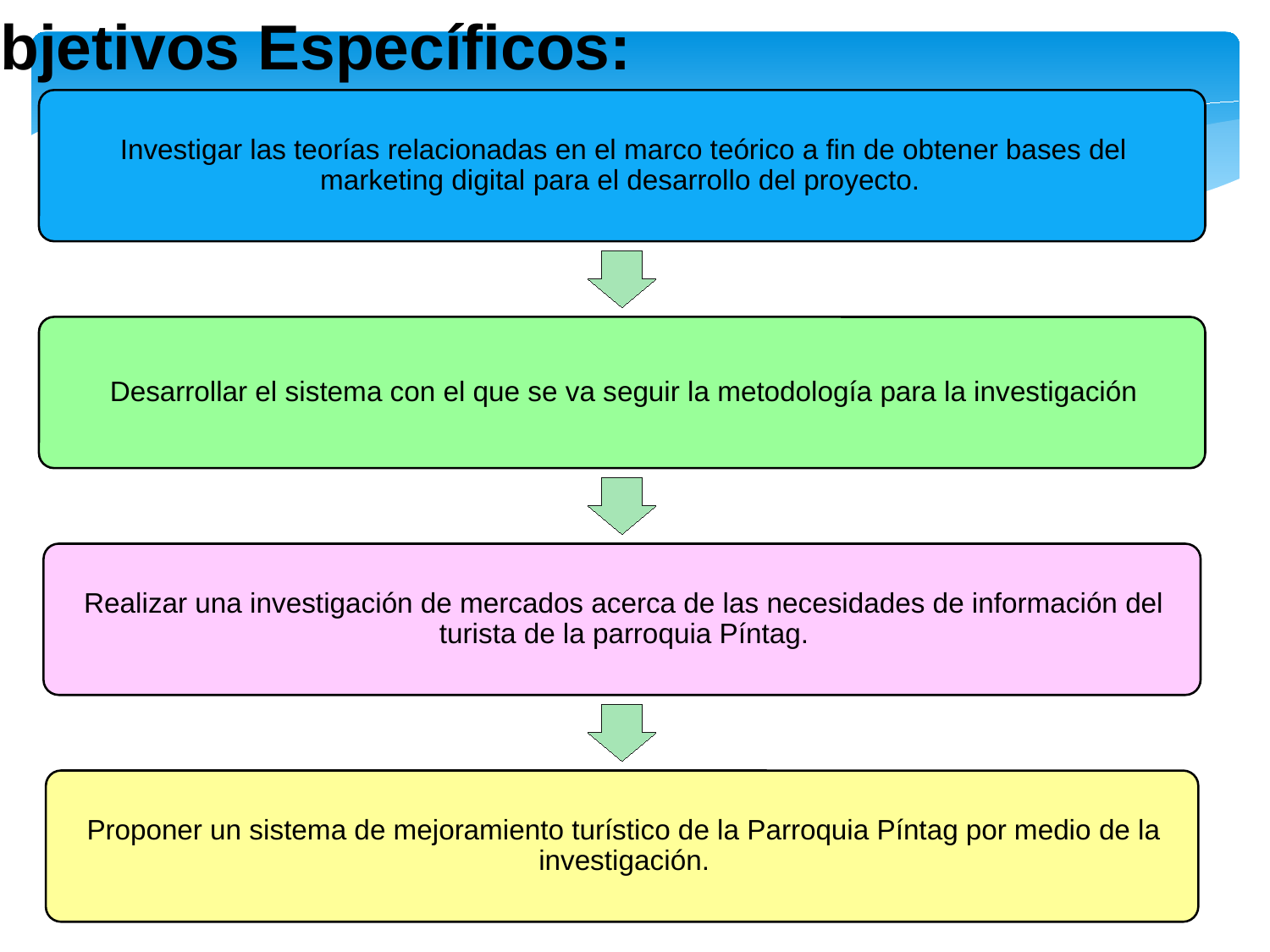

Objetivos Específicos:
Investigar las teorías relacionadas en el marco teórico a fin de obtener bases del marketing digital para el desarrollo del proyecto.

Desarrollar el sistema con el que se va seguir la metodología para la investigación

Realizar una investigación de mercados acerca de las necesidades de información del turista de la parroquia Píntag.

Proponer un sistema de mejoramiento turístico de la Parroquia Píntag por medio de la investigación.